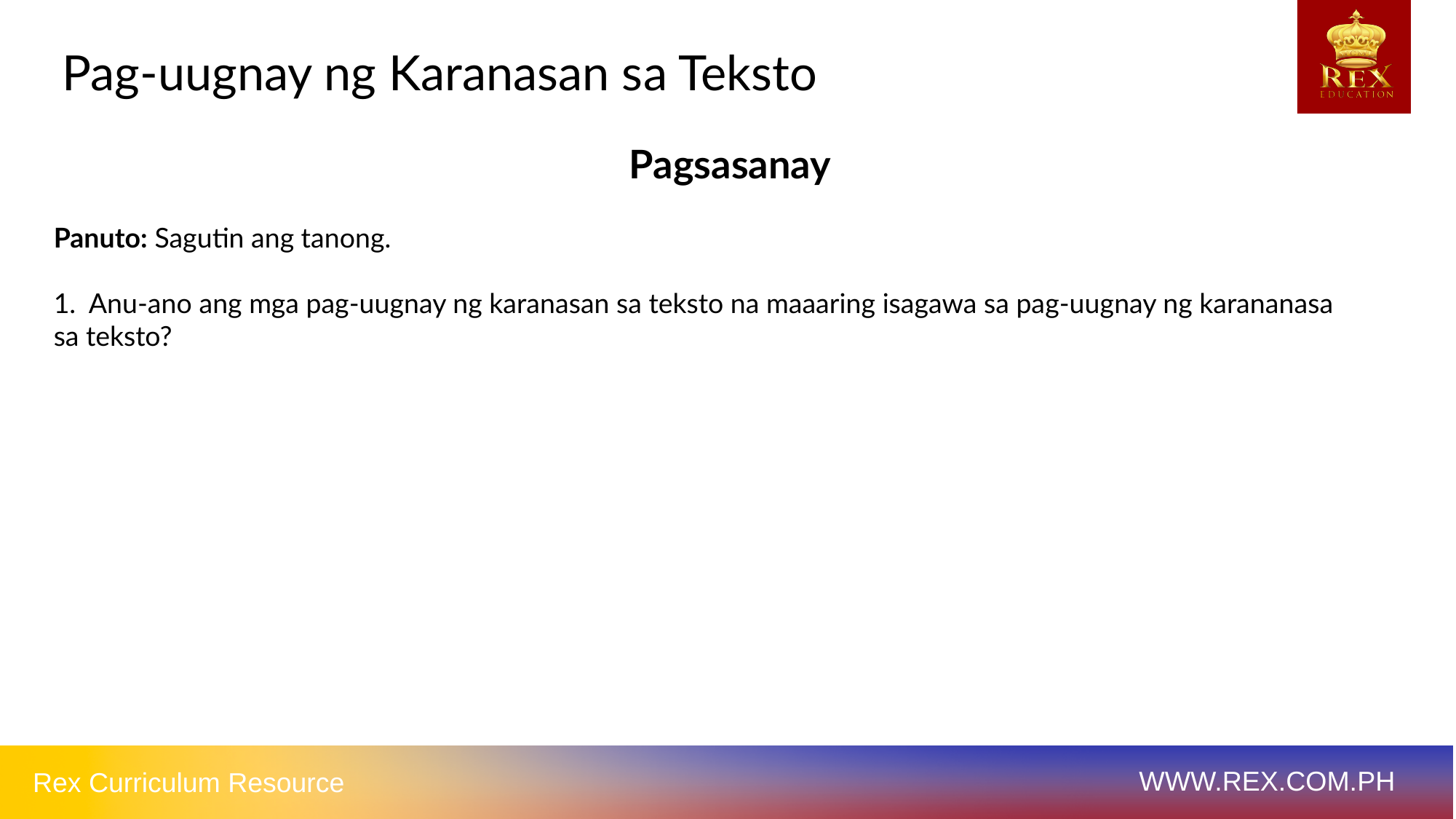

Pag-uugnay ng Karanasan sa Teksto
Pagsasanay
Panuto: Sagutin ang tanong.

1.  Anu-ano ang mga pag-uugnay ng karanasan sa teksto na maaaring isagawa sa pag-uugnay ng karananasa sa teksto?